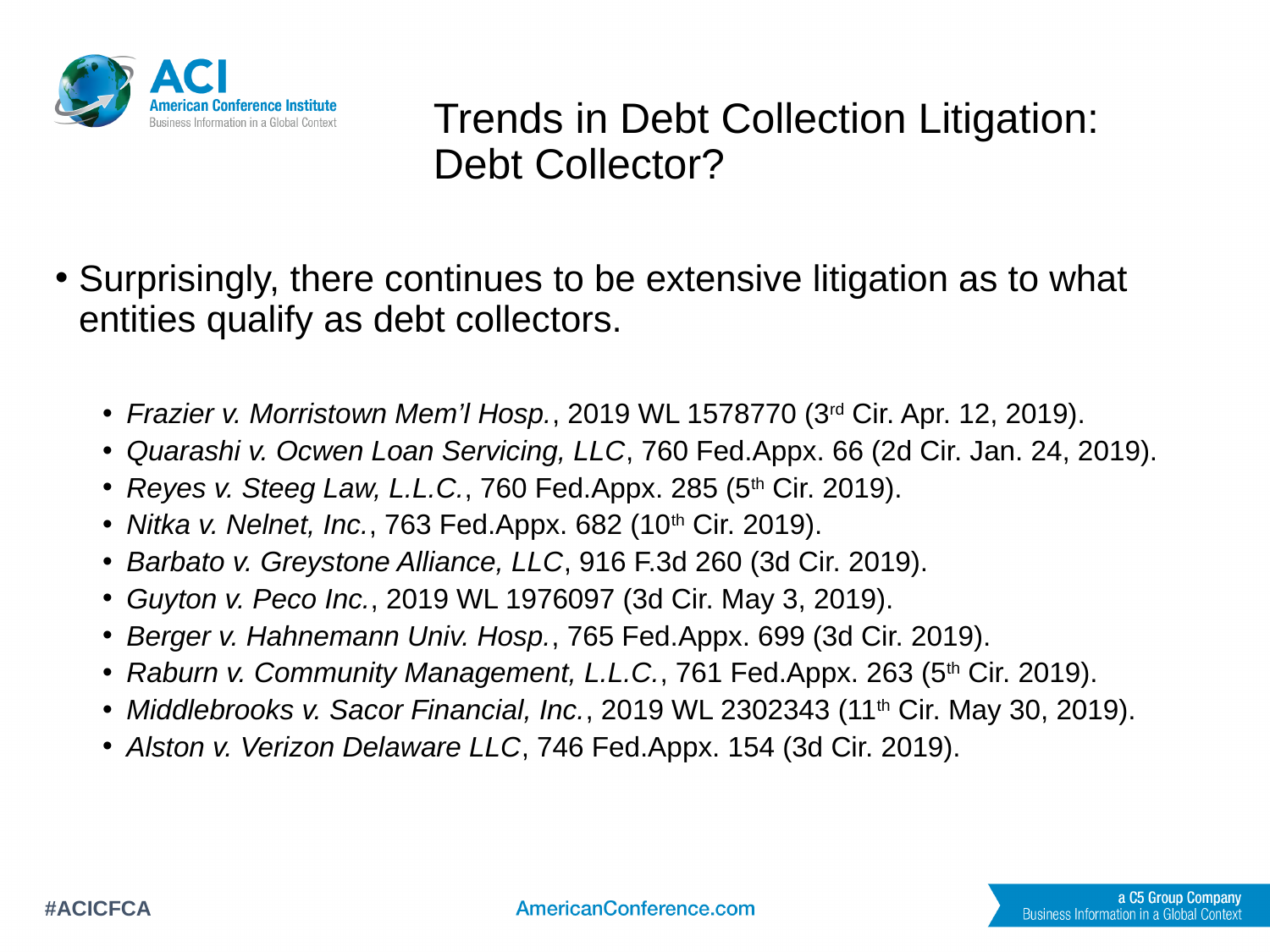

# Trends in Debt Collection Litigation: Debt Collector?
Surprisingly, there continues to be extensive litigation as to what entities qualify as debt collectors.

Frazier v. Morristown Mem’l Hosp., 2019 WL 1578770 (3rd Cir. Apr. 12, 2019).
Quarashi v. Ocwen Loan Servicing, LLC, 760 Fed.Appx. 66 (2d Cir. Jan. 24, 2019).
Reyes v. Steeg Law, L.L.C., 760 Fed.Appx. 285 (5th Cir. 2019).
Nitka v. Nelnet, Inc., 763 Fed.Appx. 682 (10th Cir. 2019).
Barbato v. Greystone Alliance, LLC, 916 F.3d 260 (3d Cir. 2019).
Guyton v. Peco Inc., 2019 WL 1976097 (3d Cir. May 3, 2019).
Berger v. Hahnemann Univ. Hosp., 765 Fed.Appx. 699 (3d Cir. 2019).
Raburn v. Community Management, L.L.C., 761 Fed.Appx. 263 (5th Cir. 2019).
Middlebrooks v. Sacor Financial, Inc., 2019 WL 2302343 (11th Cir. May 30, 2019).
Alston v. Verizon Delaware LLC, 746 Fed.Appx. 154 (3d Cir. 2019).